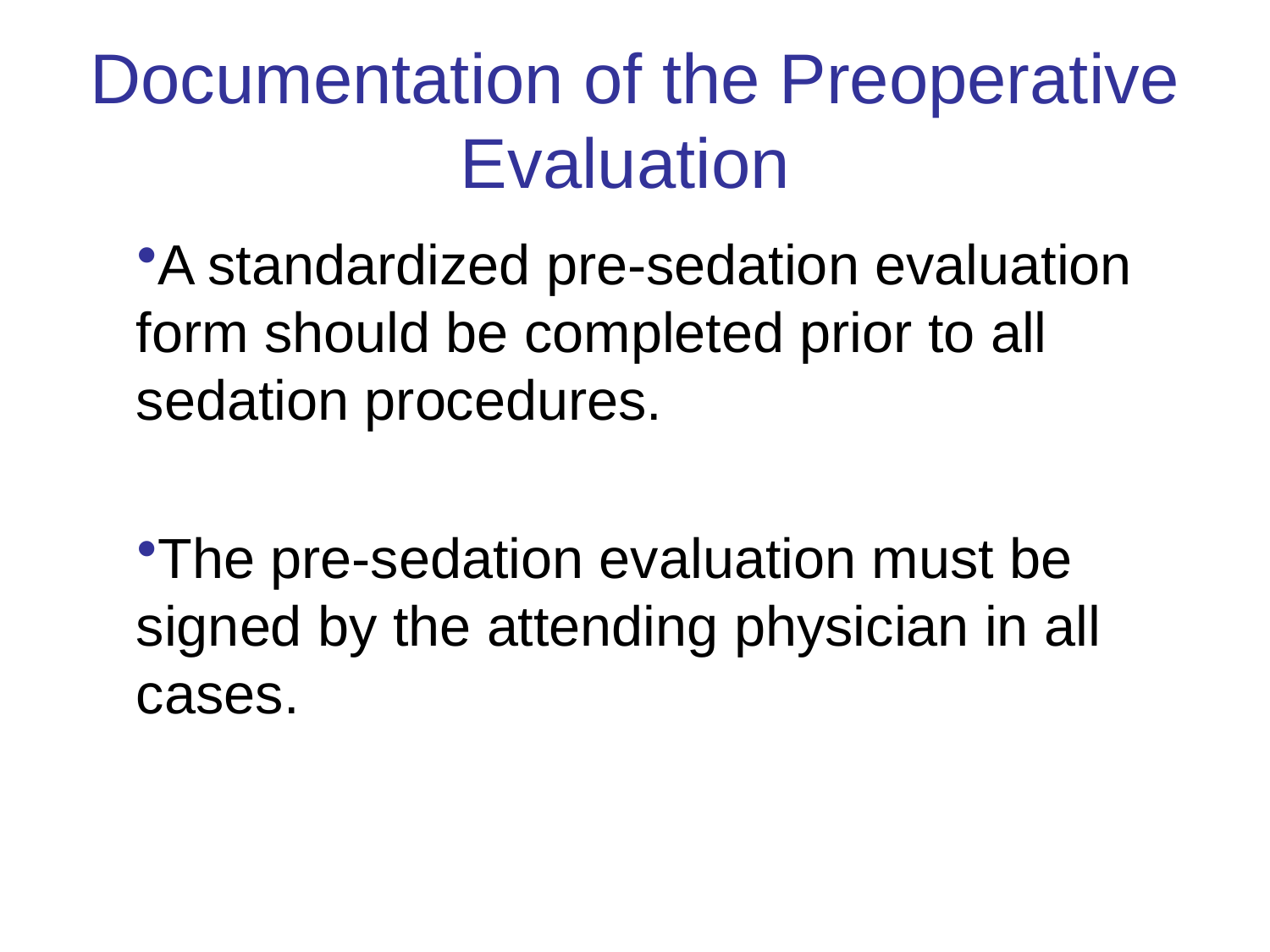

# Documentation of the Preoperative Evaluation
A standardized pre-sedation evaluation form should be completed prior to all sedation procedures.

The pre-sedation evaluation must be signed by the attending physician in all cases.